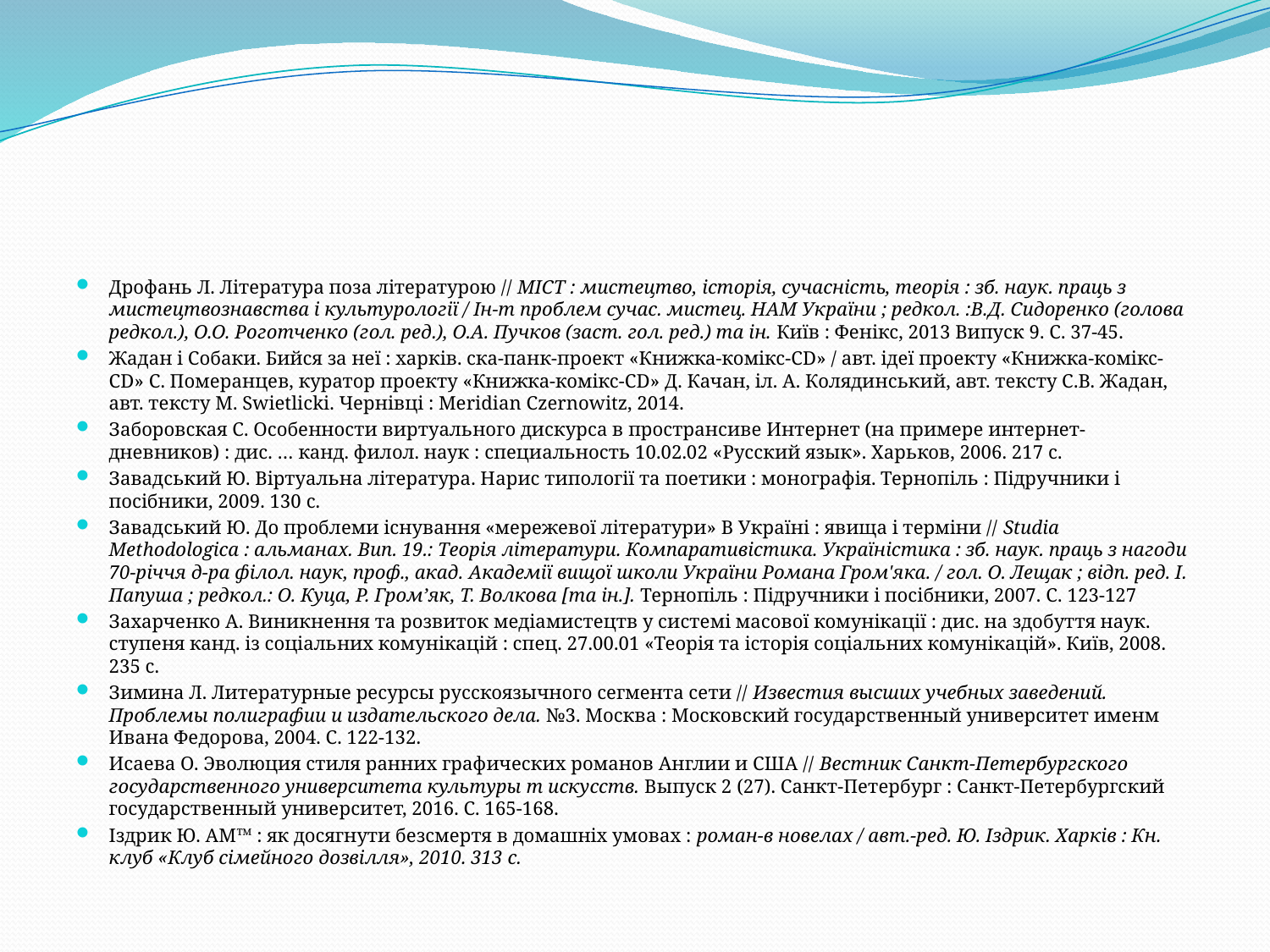

#
Дрофань Л. Література поза літературою // МІСТ : мистецтво, історія, сучасність, теорія : зб. наук. праць з мистецтвознавства і культурології / Ін-т проблем сучас. мистец. НАМ України ; редкол. :В.Д. Сидоренко (голова редкол.), О.О. Роготченко (гол. ред.), О.А. Пучков (заст. гол. ред.) та ін. Київ : Фенікс, 2013 Випуск 9. С. 37-45.
Жадан і Собаки. Бийся за неї : харків. ска-панк-проект «Книжка-комікс-CD» / авт. ідеї проекту «Книжка-комікс-CD» С. Померанцев, куратор проекту «Книжка-комікс-CD» Д. Качан, іл. А. Колядинський, авт. тексту С.В. Жадан, авт. тексту M. Swietlicki. Чернівці : Meridian Czernowitz, 2014.
Заборовская С. Особенности виртуального дискурса в пространсиве Интернет (на примере интернет-дневников) : дис. … канд. филол. наук : специальность 10.02.02 «Русский язык». Харьков, 2006. 217 с.
Завадський Ю. Віртуальна література. Нарис типології та поетики : монографія. Тернопіль : Підручники і посібники, 2009. 130 с.
Завадський Ю. До проблеми існування «мережевої літератури» В Україні : явища і терміни // Studia Methodologica : альманах. Вип. 19.: Теорія літератури. Компаративістика. Україністика : зб. наук. праць з нагоди 70-річчя д-ра філол. наук, проф., акад. Академії вищої школи України Романа Гром'яка. / гол. О. Лещак ; відп. ред. І. Папуша ; редкол.: О. Куца, Р. Гром’як, Т. Волкова [та ін.]. Тернопіль : Підручники і посібники, 2007. С. 123-127
Захарченко А. Виникнення та розвиток медіамистецтв у системі масової комунікації : дис. на здобуття наук. ступеня канд. із соціальних комунікацій : спец. 27.00.01 «Теорія та історія соціальних комунікацій». Київ, 2008. 235 с.
Зимина Л. Литературные ресурсы русскоязычного сегмента сети // Известия высших учебных заведений. Проблемы полиграфии и издательского дела. №3. Москва : Московский государственный университет именм Ивана Федорова, 2004. С. 122-132.
Исаева О. Эволюция стиля ранних графических романов Англии и США // Вестник Санкт-Петербургского государственного университета культуры т искусств. Выпуск 2 (27). Санкт-Петербург : Санкт-Петербургский государственный университет, 2016. С. 165-168.
Іздрик Ю. АМ™ : як досягнути безсмертя в домашніх умовах : роман-в новелах / авт.-ред. Ю. Іздрик. Харків : Кн. клуб «Клуб сімейного дозвілля», 2010. 313 с.